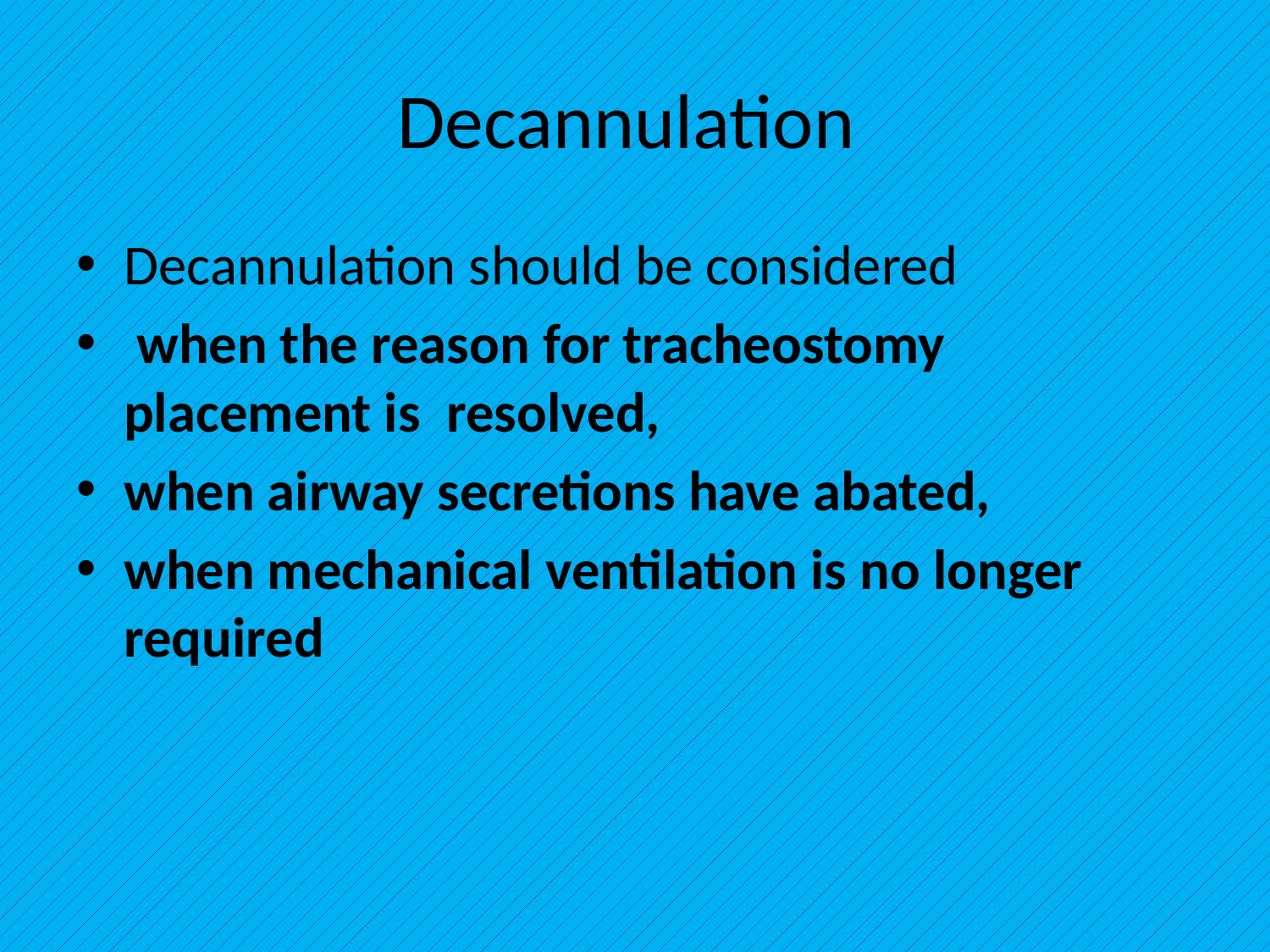

# Decannulation
Decannulation should be considered
 when the reason for tracheostomy placement is  resolved,
when airway secretions have abated,
when mechanical ventilation is no longer required